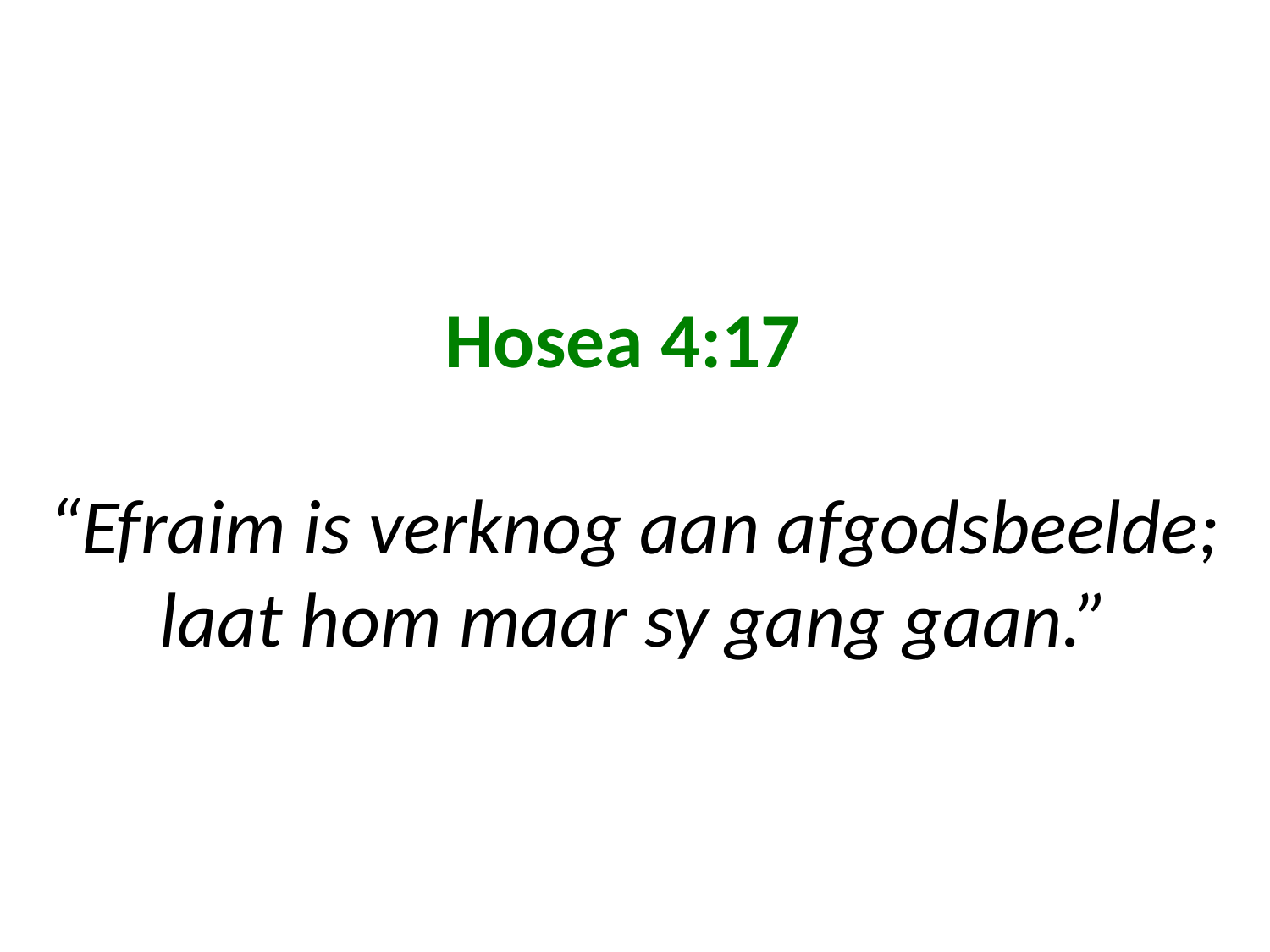

# Hosea 4:17 “Efraim is verknog aan afgodsbeelde; laat hom maar sy gang gaan.”